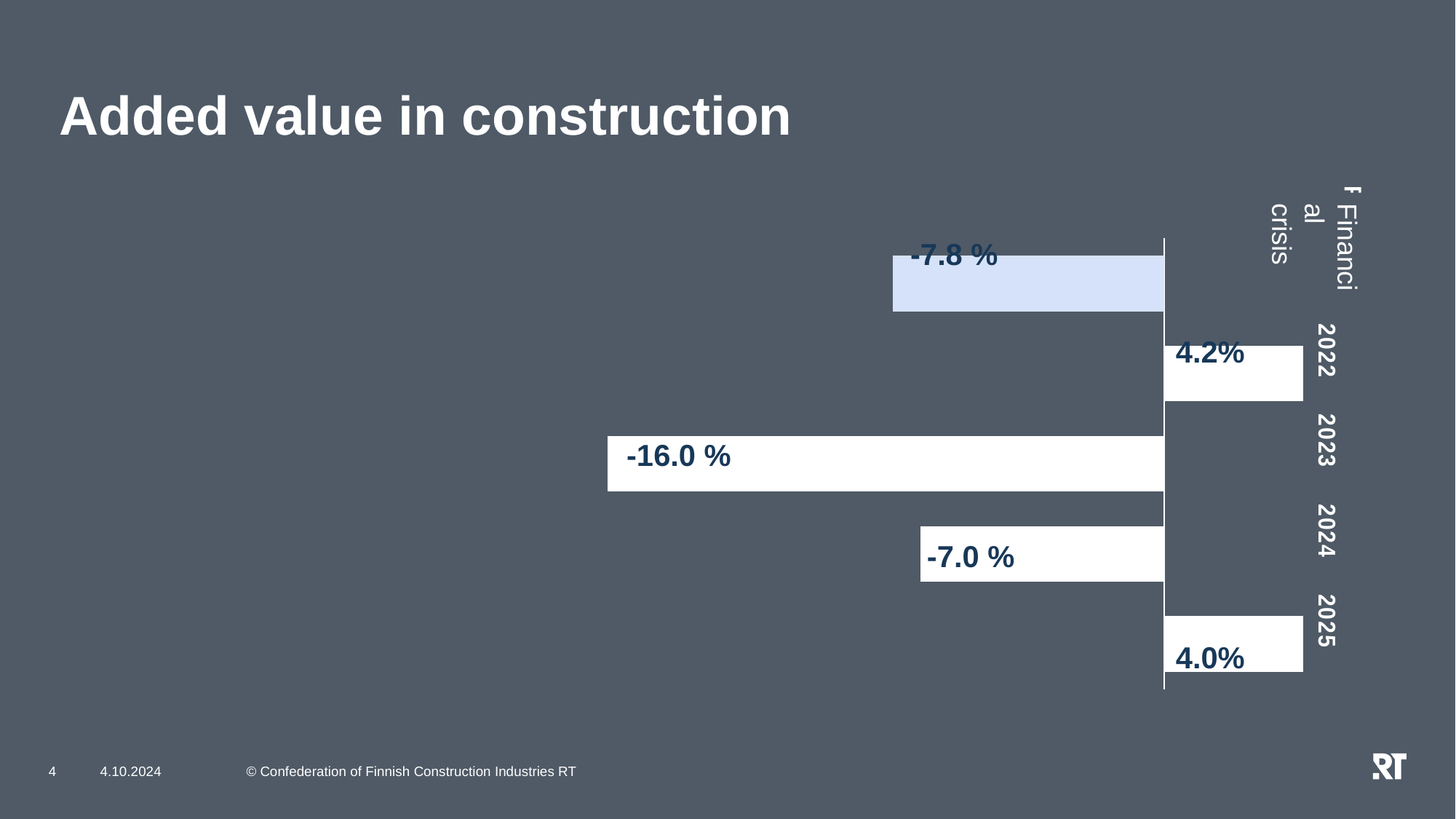

Added value in construction

### Chart

| Category | Sarja 1 |
|---|---|
| Finanssi-
kriisi | -7.8 |
| 2022 | 4.2 |
| 2023 | -16.0 |
| 2024 | -7.0 |
| 2025 | 4.0 |
Financial crisis
-7.8 %
4.2%
-16.0 %
-7.0 %
4.0%
4
4.10.2024
© Confederation of Finnish Construction Industries RT